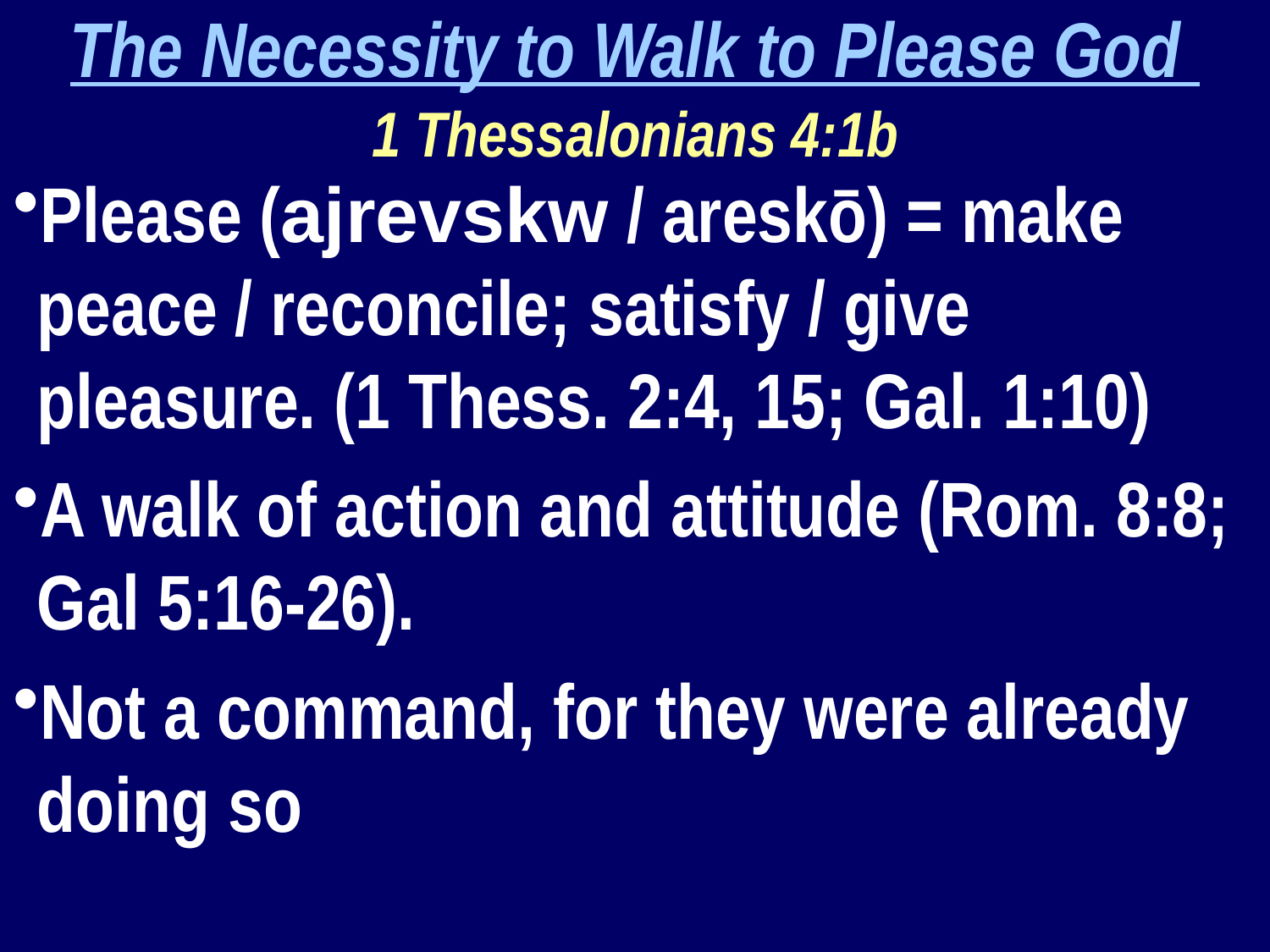

The Necessity to Walk to Please God
1 Thessalonians 4:1b
Please (ajrevskw / areskō) = make peace / reconcile; satisfy / give pleasure. (1 Thess. 2:4, 15; Gal. 1:10)
A walk of action and attitude (Rom. 8:8; Gal 5:16-26).
Not a command, for they were already doing so